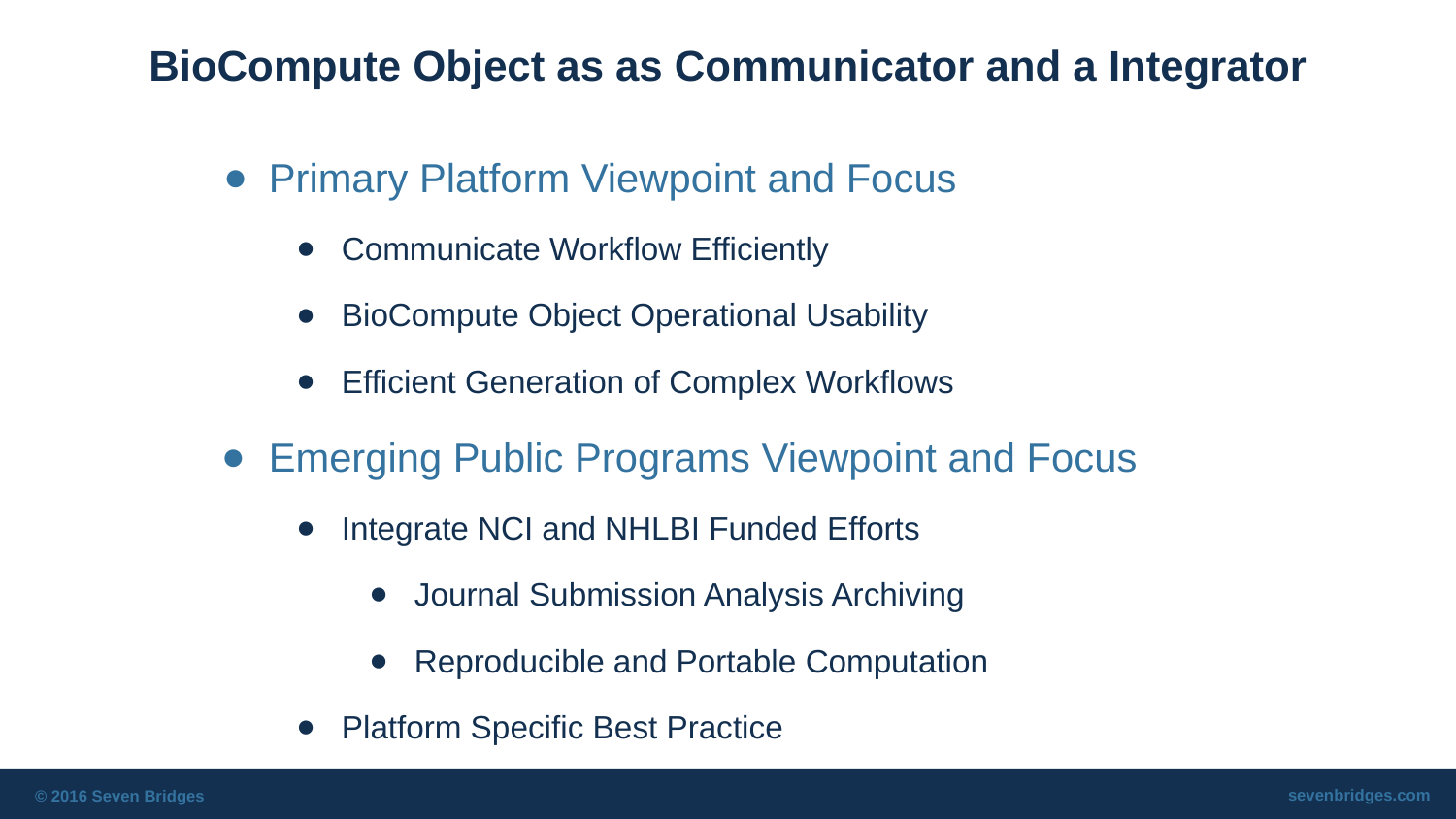

# BioCompute Object as as Communicator and a Integrator
Primary Platform Viewpoint and Focus
Communicate Workflow Efficiently
BioCompute Object Operational Usability
Efficient Generation of Complex Workflows
Emerging Public Programs Viewpoint and Focus
Integrate NCI and NHLBI Funded Efforts
Journal Submission Analysis Archiving
Reproducible and Portable Computation
Platform Specific Best Practice